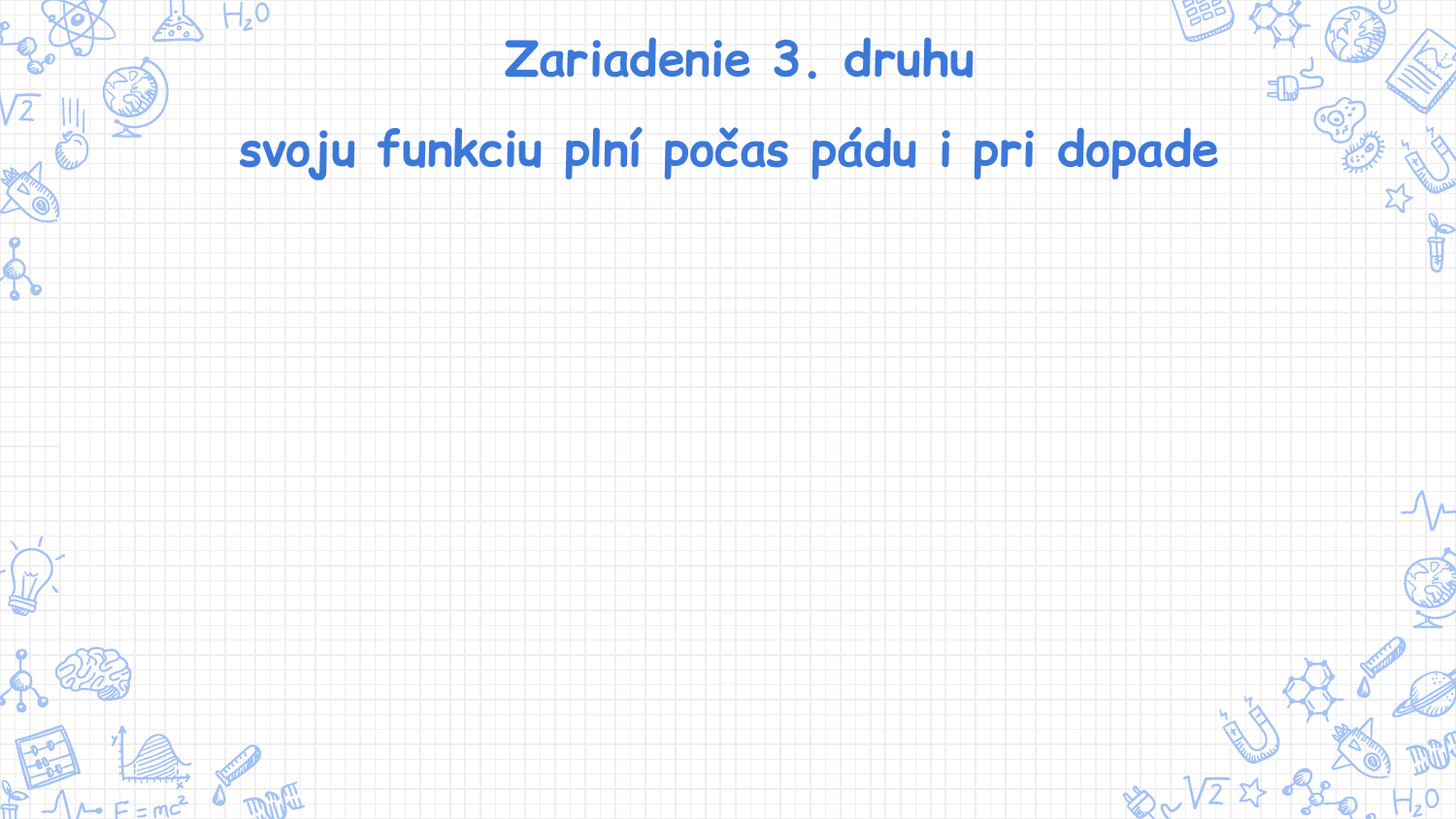

Zariadenie 3. druhu
svoju funkciu plní počas pádu i pri dopade